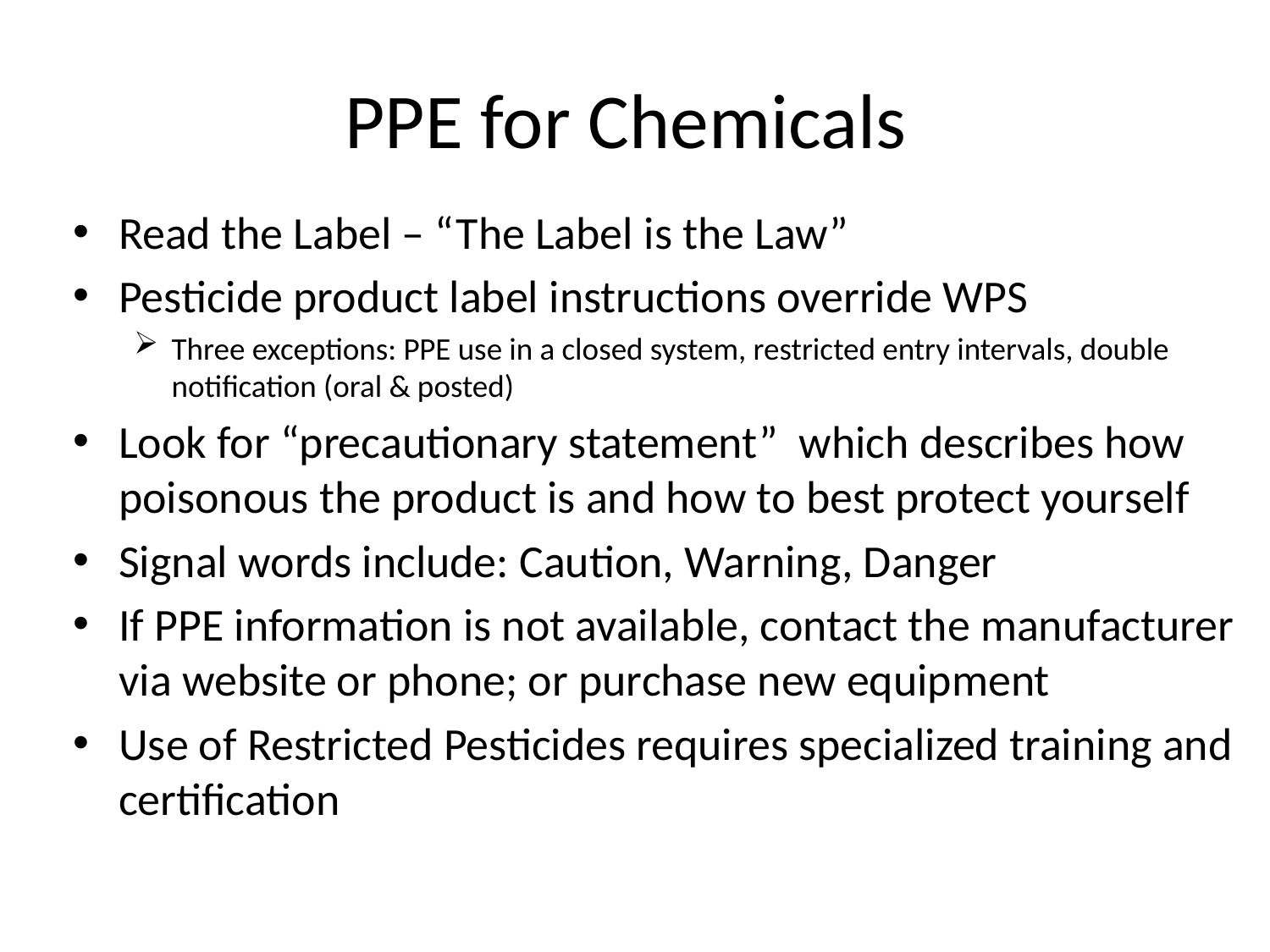

# PPE for Chemicals
Read the Label – “The Label is the Law”
Pesticide product label instructions override WPS
Three exceptions: PPE use in a closed system, restricted entry intervals, double notification (oral & posted)
Look for “precautionary statement”  which describes how poisonous the product is and how to best protect yourself
Signal words include: Caution, Warning, Danger
If PPE information is not available, contact the manufacturer via website or phone; or purchase new equipment
Use of Restricted Pesticides requires specialized training and certification